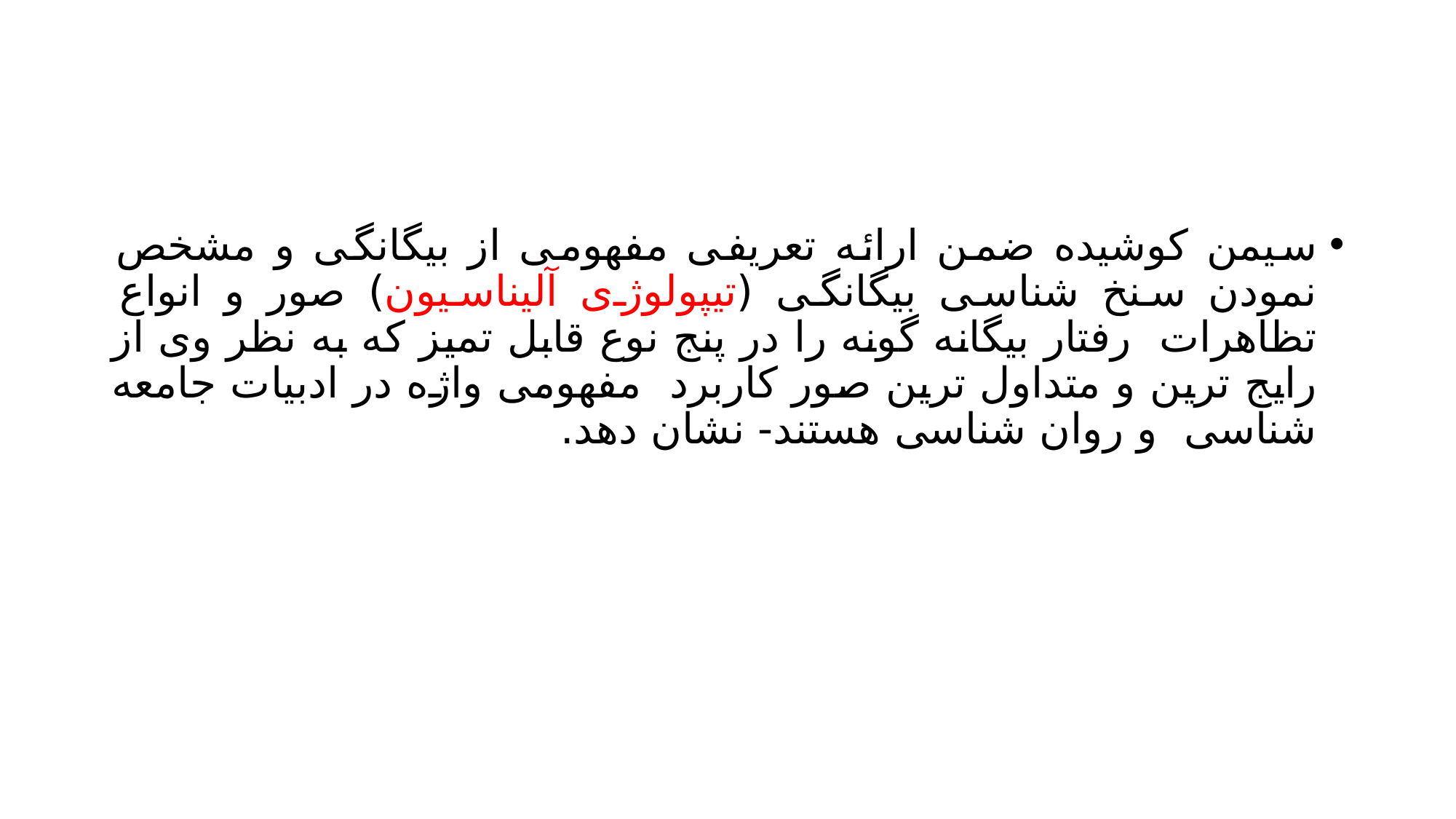

#
سیمن کوشیده ضمن ارائه تعریفی مفهومی از بیگانگی و مشخص نمودن سنخ شناسی بیگانگی (تیپولوژی آلیناسیون) صور و انواع تظاهرات  رفتار بیگانه گونه را در پنج نوع قابل تمیز که به نظر وی از رایج ترین و متداول ترین صور کاربرد  مفهومی واژه در ادبیات جامعه شناسی  و روان شناسی هستند- نشان دهد.